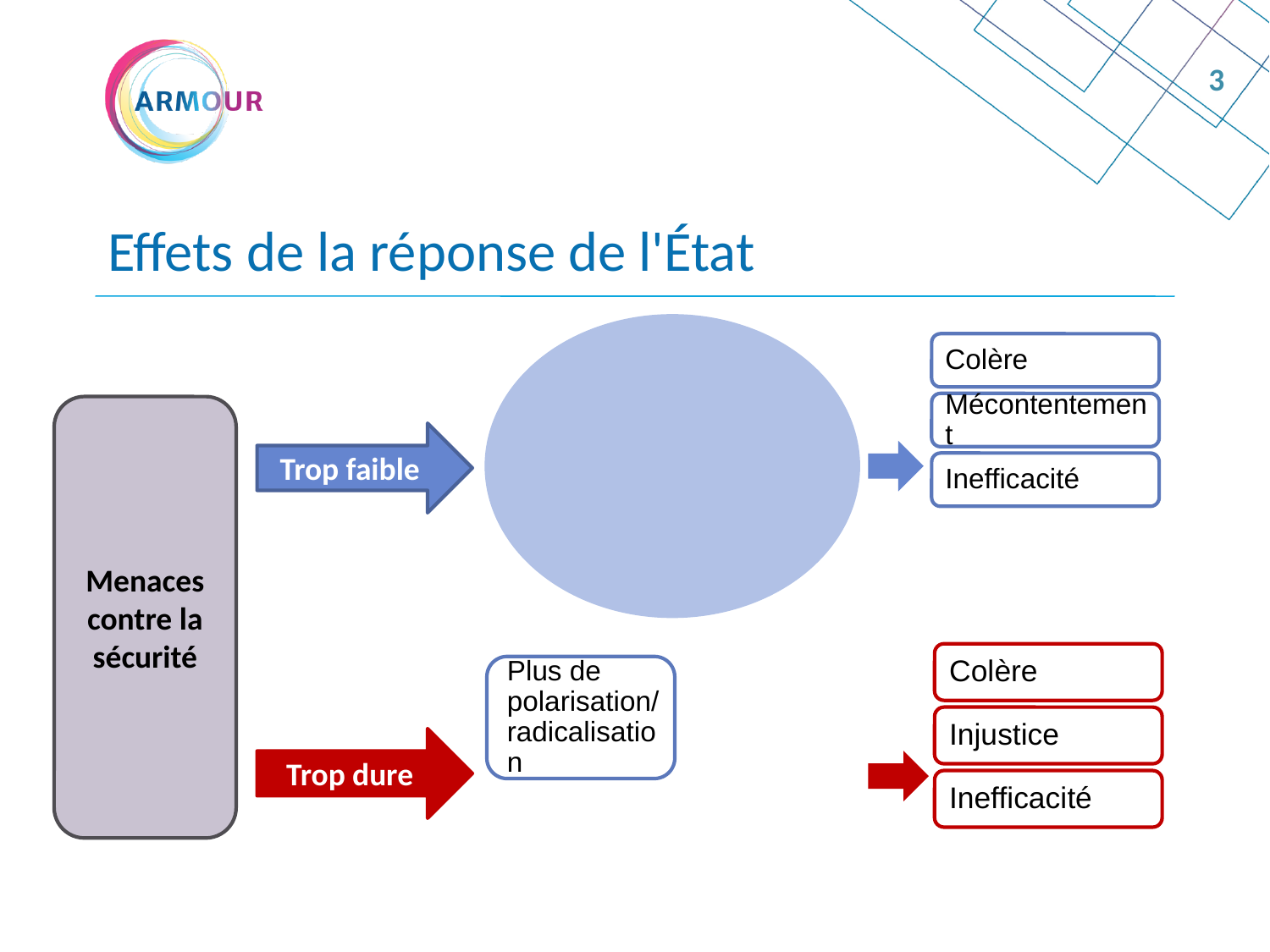

3
Effets de la réponse de l'État

Colère
Mécontentement
Inefficacité
Menaces contre la sécurité
Trop faible

Plus de polarisation/ radicalisation
Colère
Injustice
Inefficacité
Trop dure